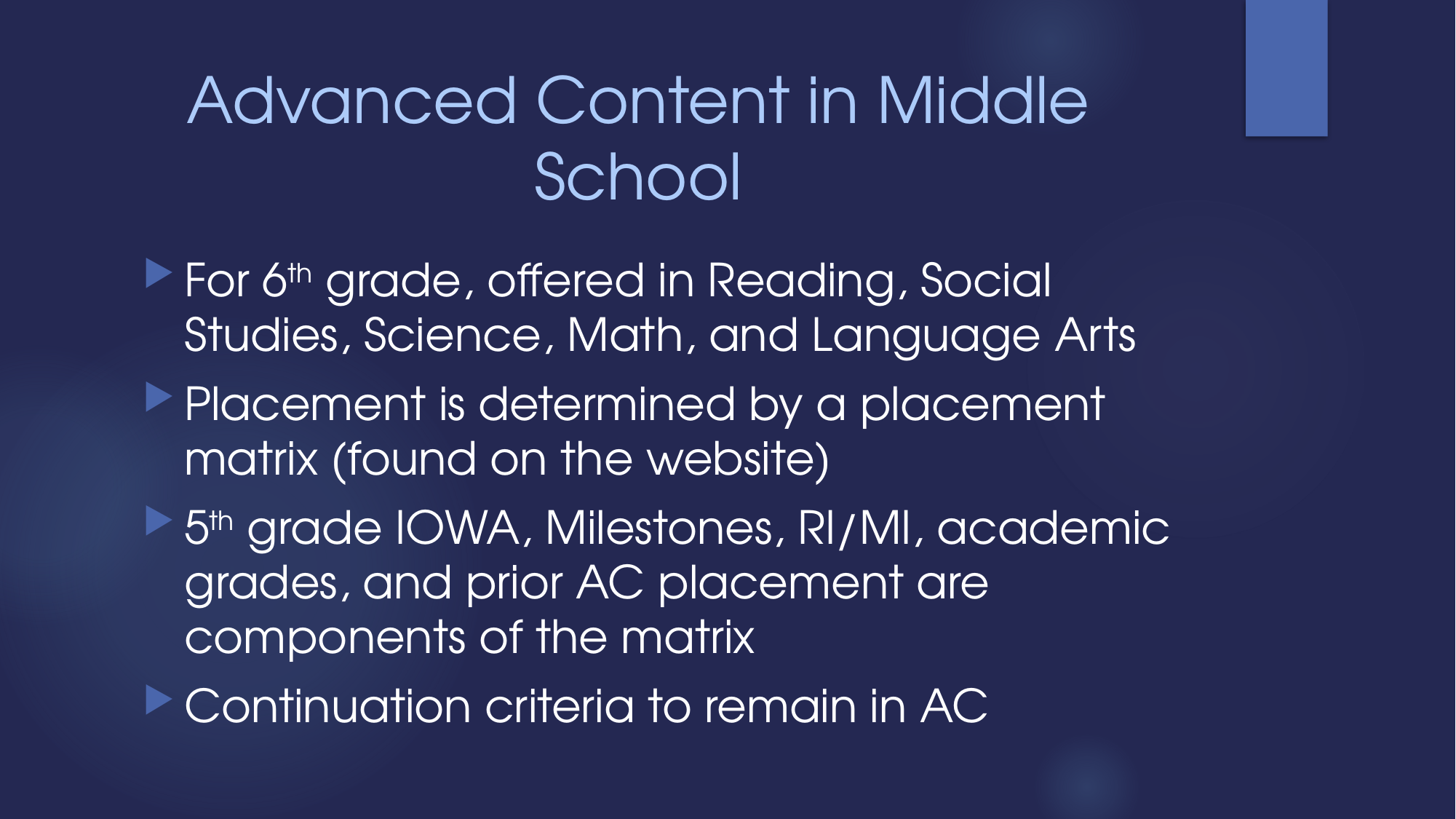

# Advanced Content in Middle School
For 6th grade, offered in Reading, Social Studies, Science, Math, and Language Arts
Placement is determined by a placement matrix (found on the website)
5th grade IOWA, Milestones, RI/MI, academic grades, and prior AC placement are components of the matrix
Continuation criteria to remain in AC